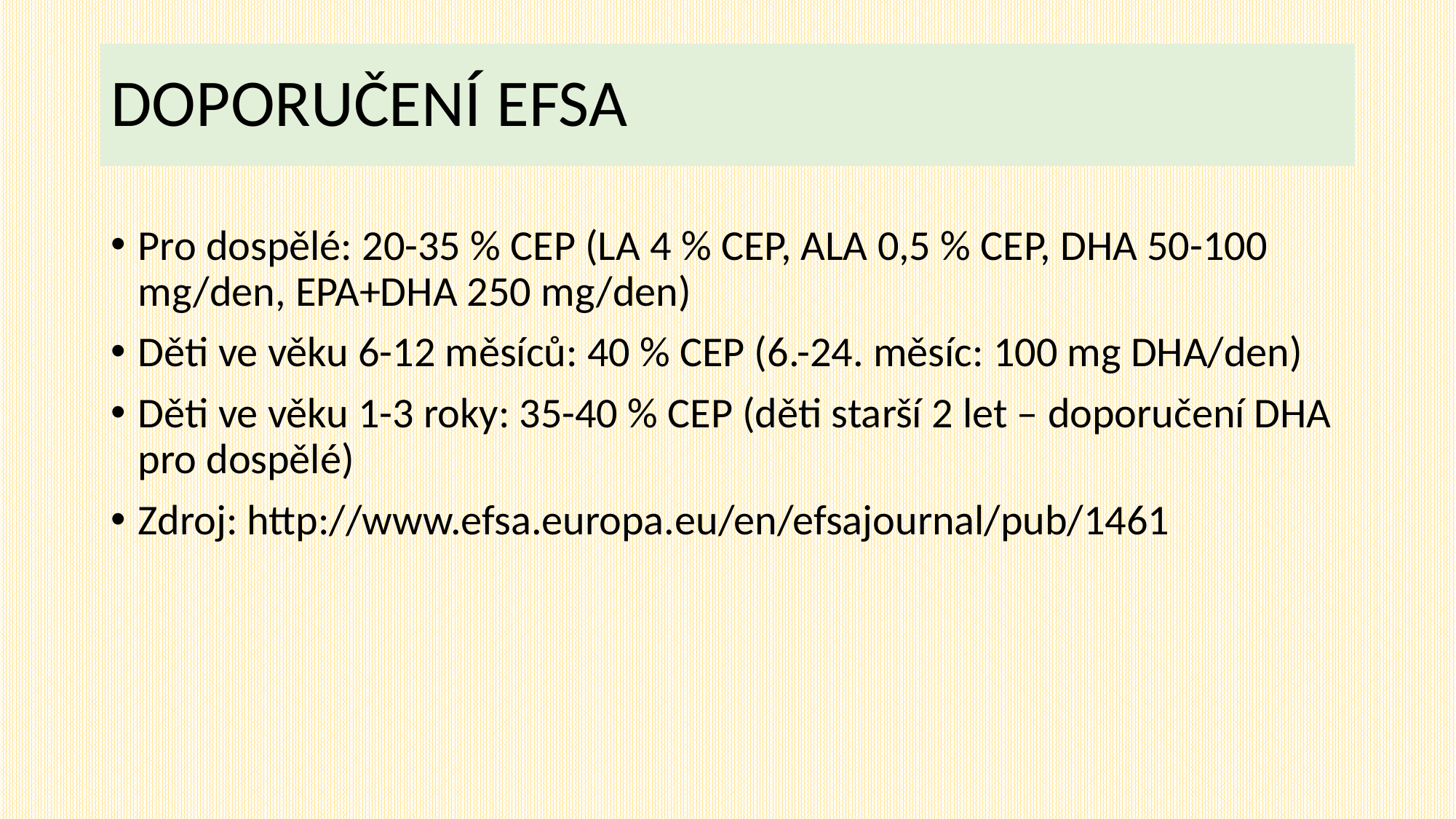

# DOPORUČENÍ EFSA
Pro dospělé: 20-35 % CEP (LA 4 % CEP, ALA 0,5 % CEP, DHA 50-100 mg/den, EPA+DHA 250 mg/den)
Děti ve věku 6-12 měsíců: 40 % CEP (6.-24. měsíc: 100 mg DHA/den)
Děti ve věku 1-3 roky: 35-40 % CEP (děti starší 2 let – doporučení DHA pro dospělé)
Zdroj: http://www.efsa.europa.eu/en/efsajournal/pub/1461